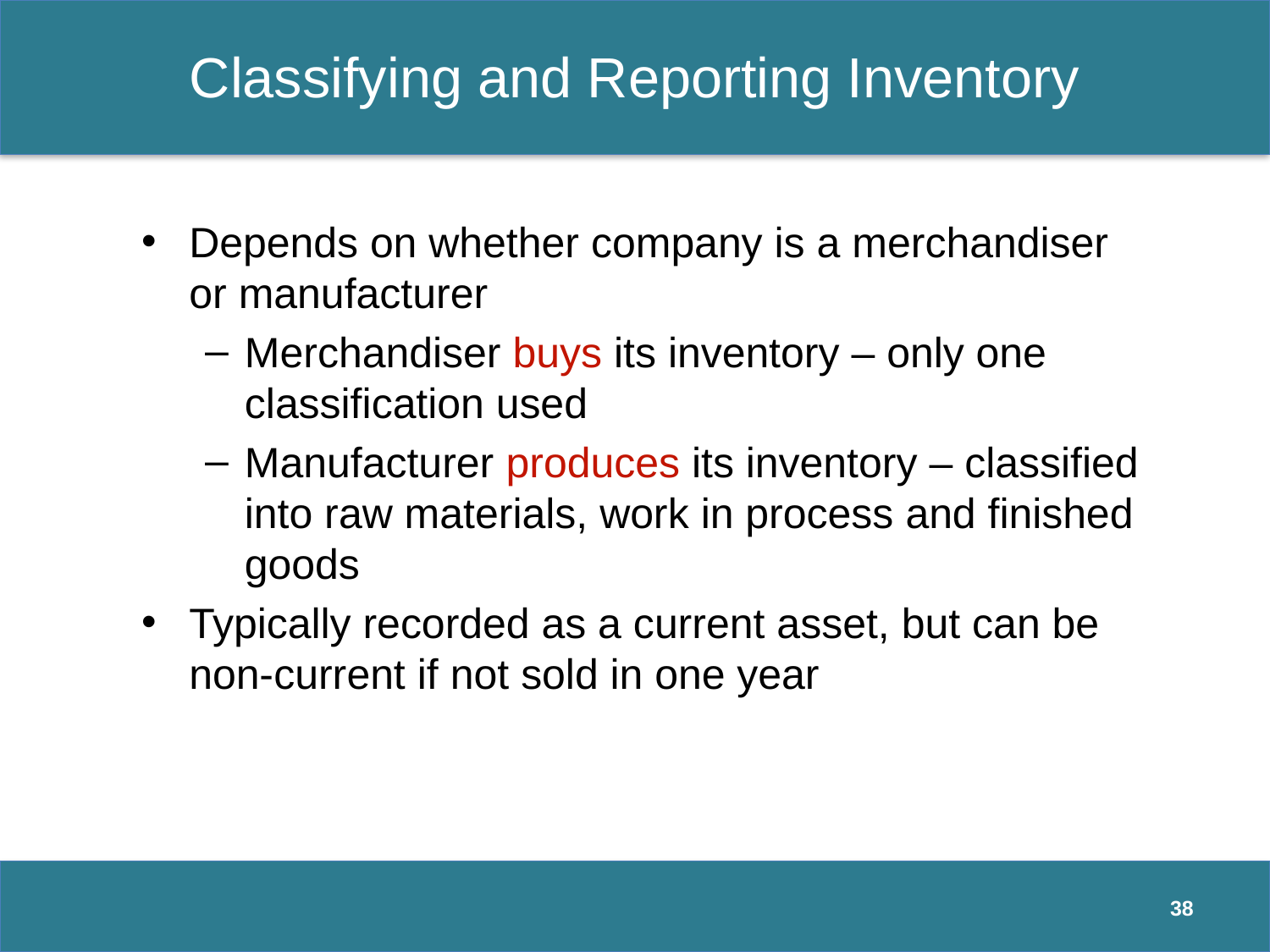

# Classifying and Reporting Inventory
Depends on whether company is a merchandiser or manufacturer
Merchandiser buys its inventory – only one classification used
Manufacturer produces its inventory – classified into raw materials, work in process and finished goods
Typically recorded as a current asset, but can be non-current if not sold in one year
38